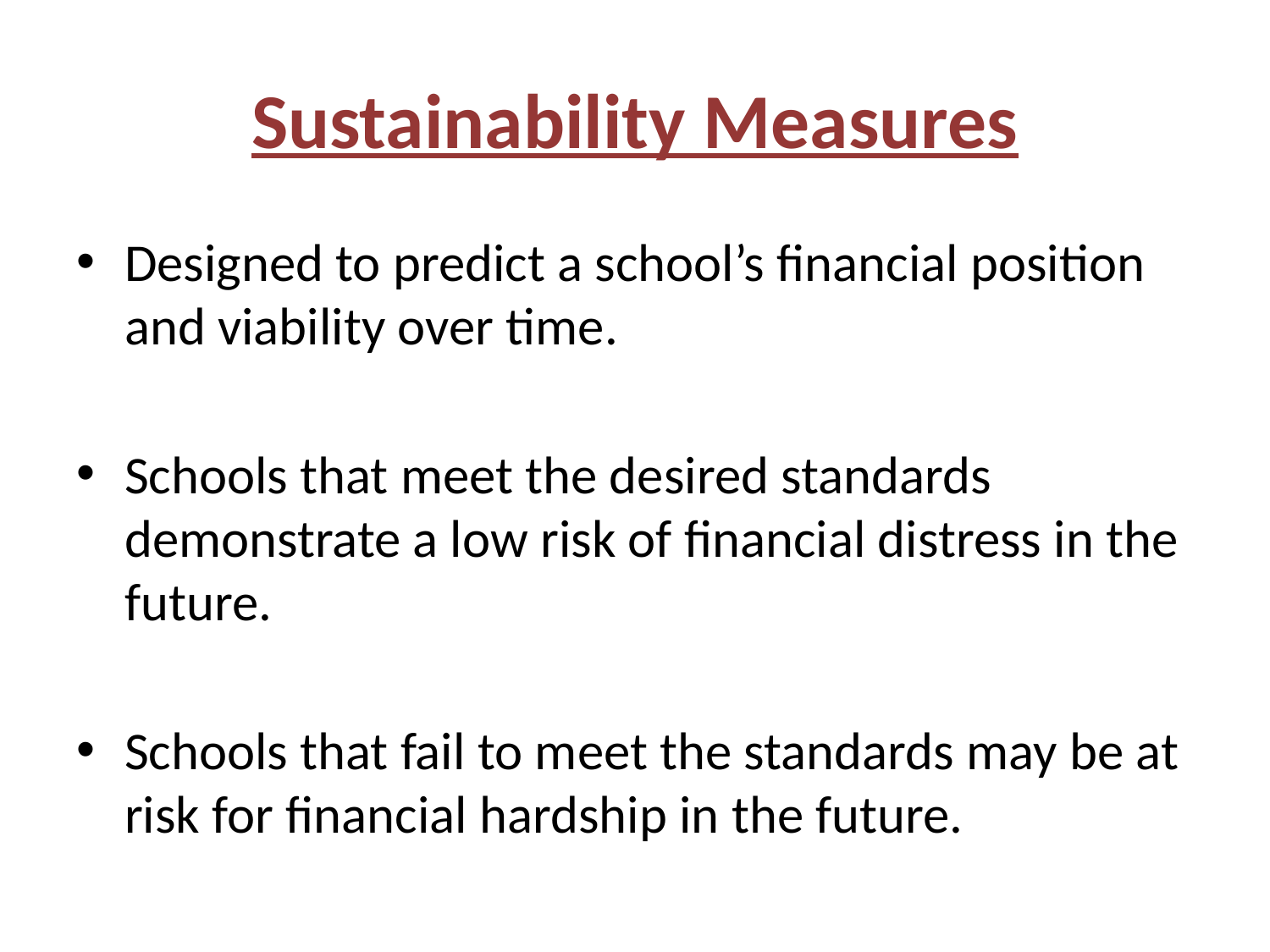

# Sustainability Measures
Designed to predict a school’s financial position and viability over time.

Schools that meet the desired standards demonstrate a low risk of financial distress in the future.

Schools that fail to meet the standards may be at risk for financial hardship in the future.